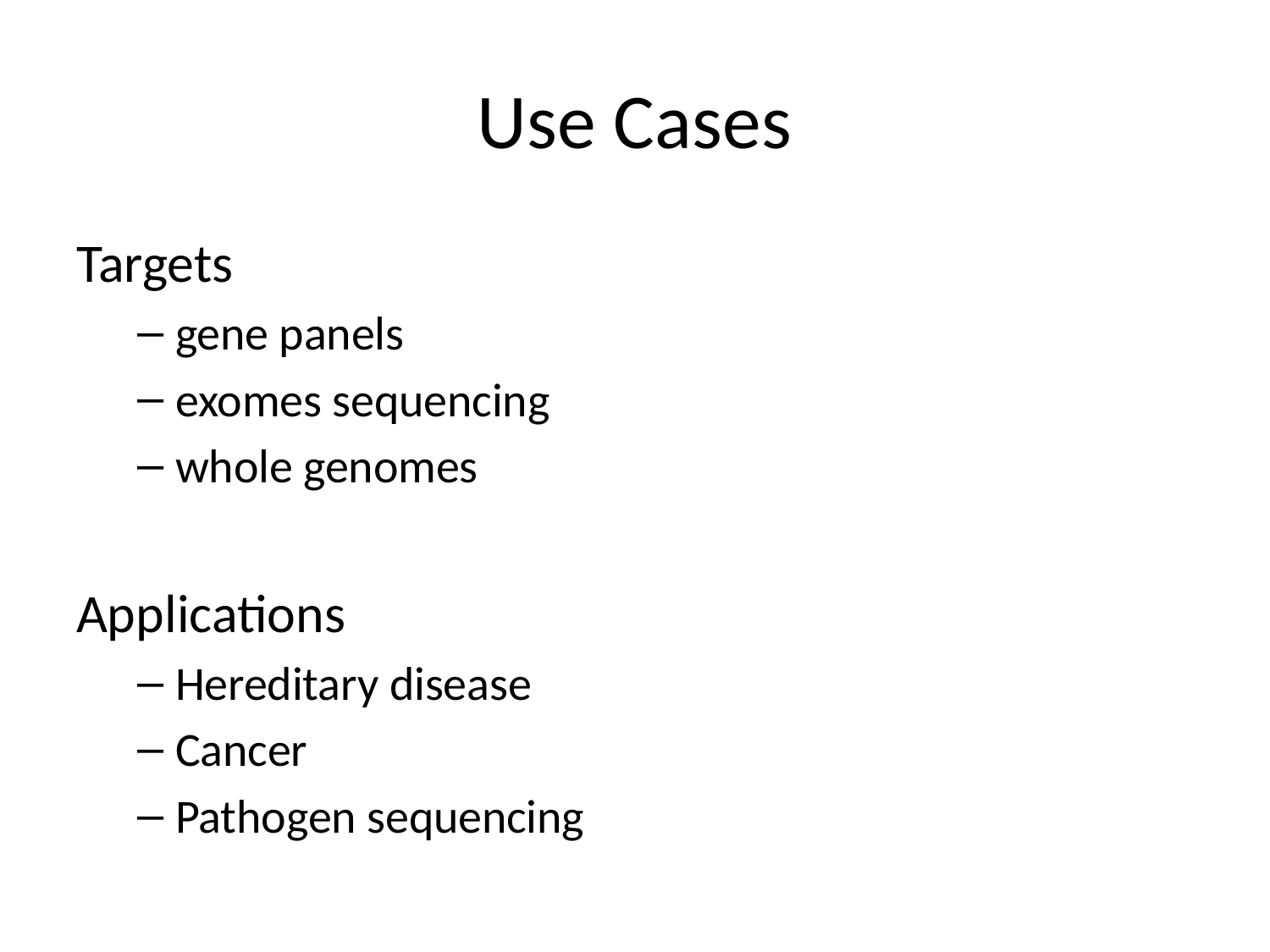

# Use Cases
Targets
gene panels
exomes sequencing
whole genomes

Applications
Hereditary disease
Cancer
Pathogen sequencing